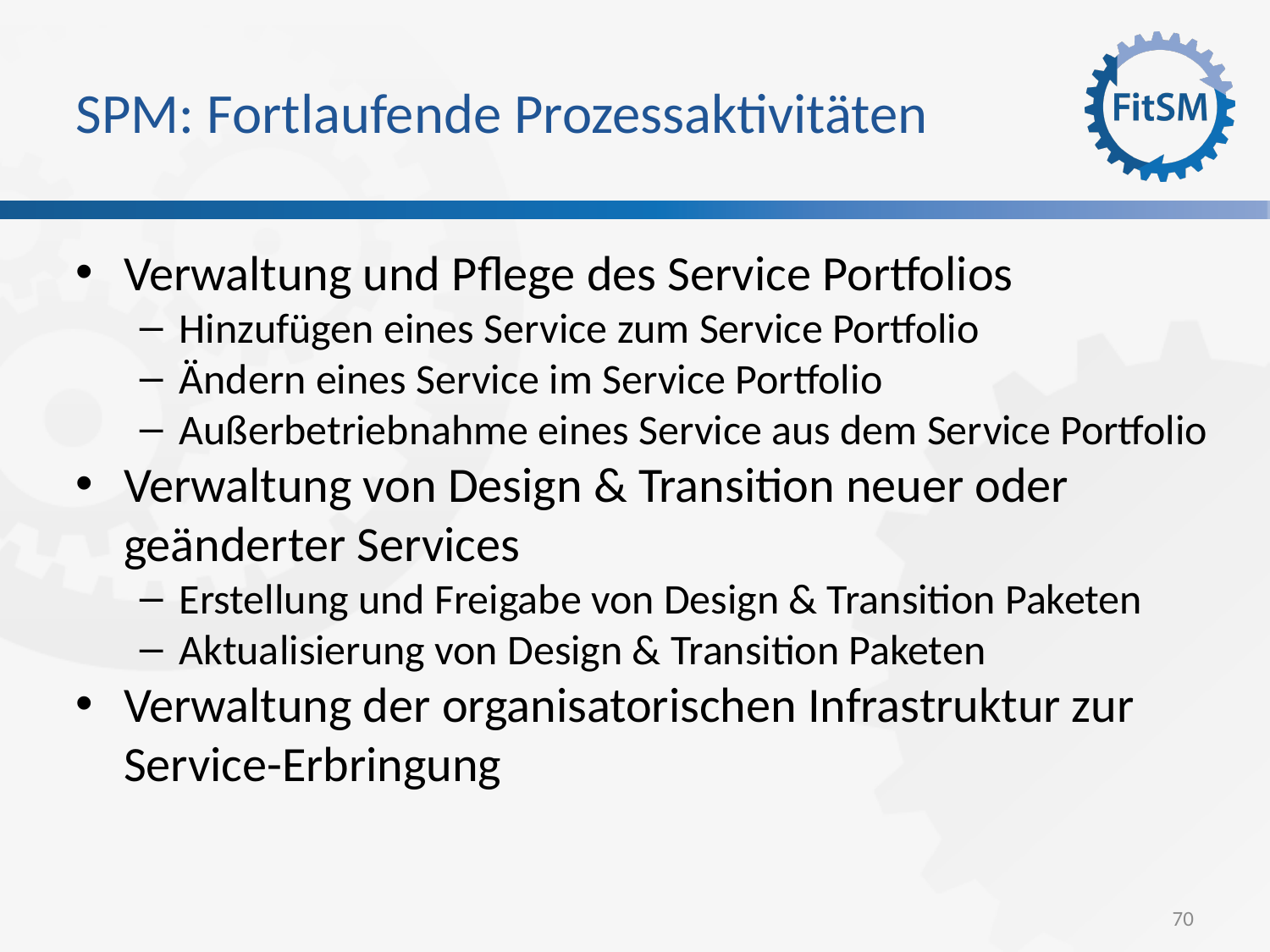

SPM: Fortlaufende Prozessaktivitäten
Verwaltung und Pflege des Service Portfolios
Hinzufügen eines Service zum Service Portfolio
Ändern eines Service im Service Portfolio
Außerbetriebnahme eines Service aus dem Service Portfolio
Verwaltung von Design & Transition neuer oder geänderter Services
Erstellung und Freigabe von Design & Transition Paketen
Aktualisierung von Design & Transition Paketen
Verwaltung der organisatorischen Infrastruktur zur Service-Erbringung
70